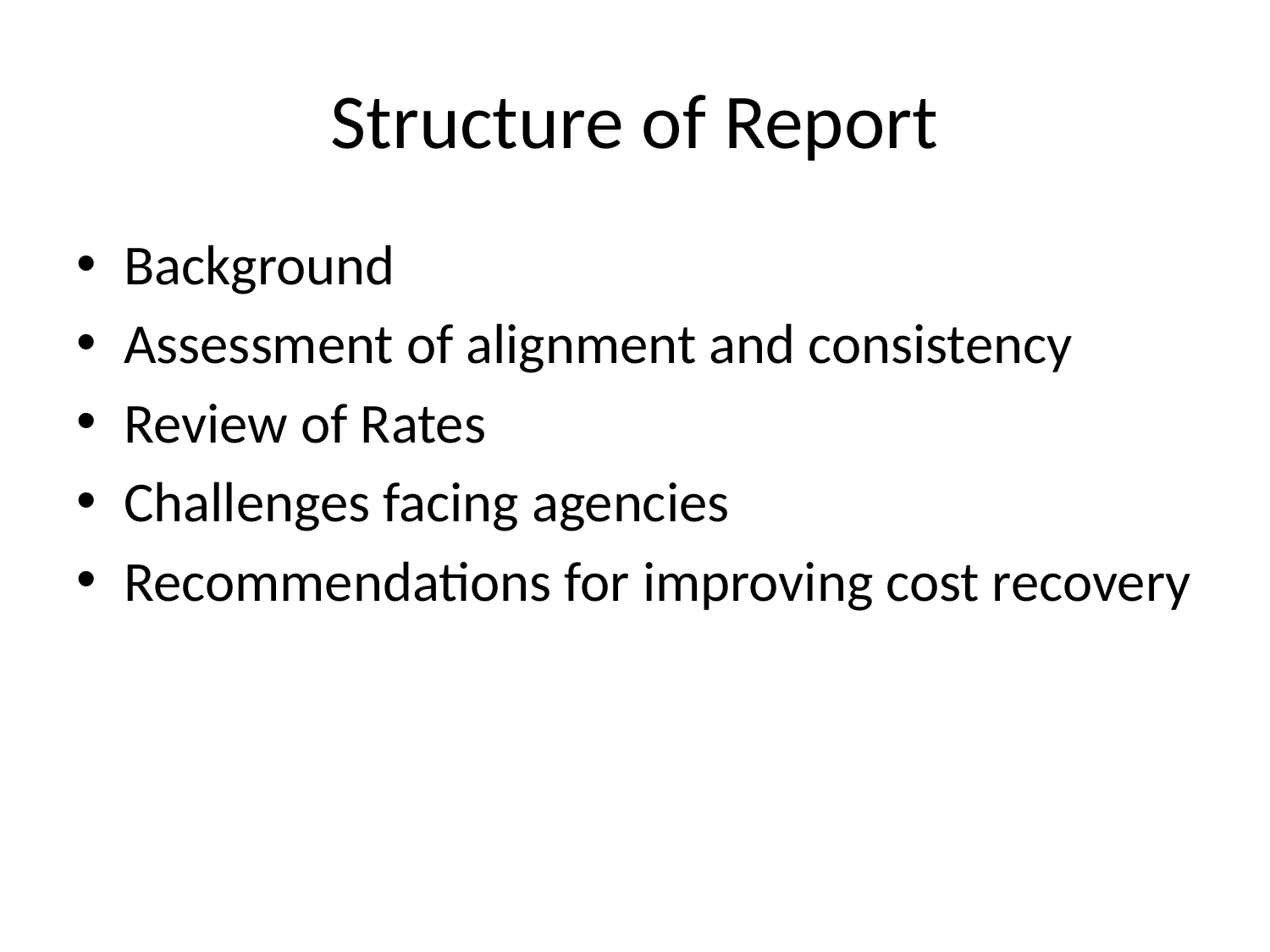

# Structure of Report
Background
Assessment of alignment and consistency
Review of Rates
Challenges facing agencies
Recommendations for improving cost recovery